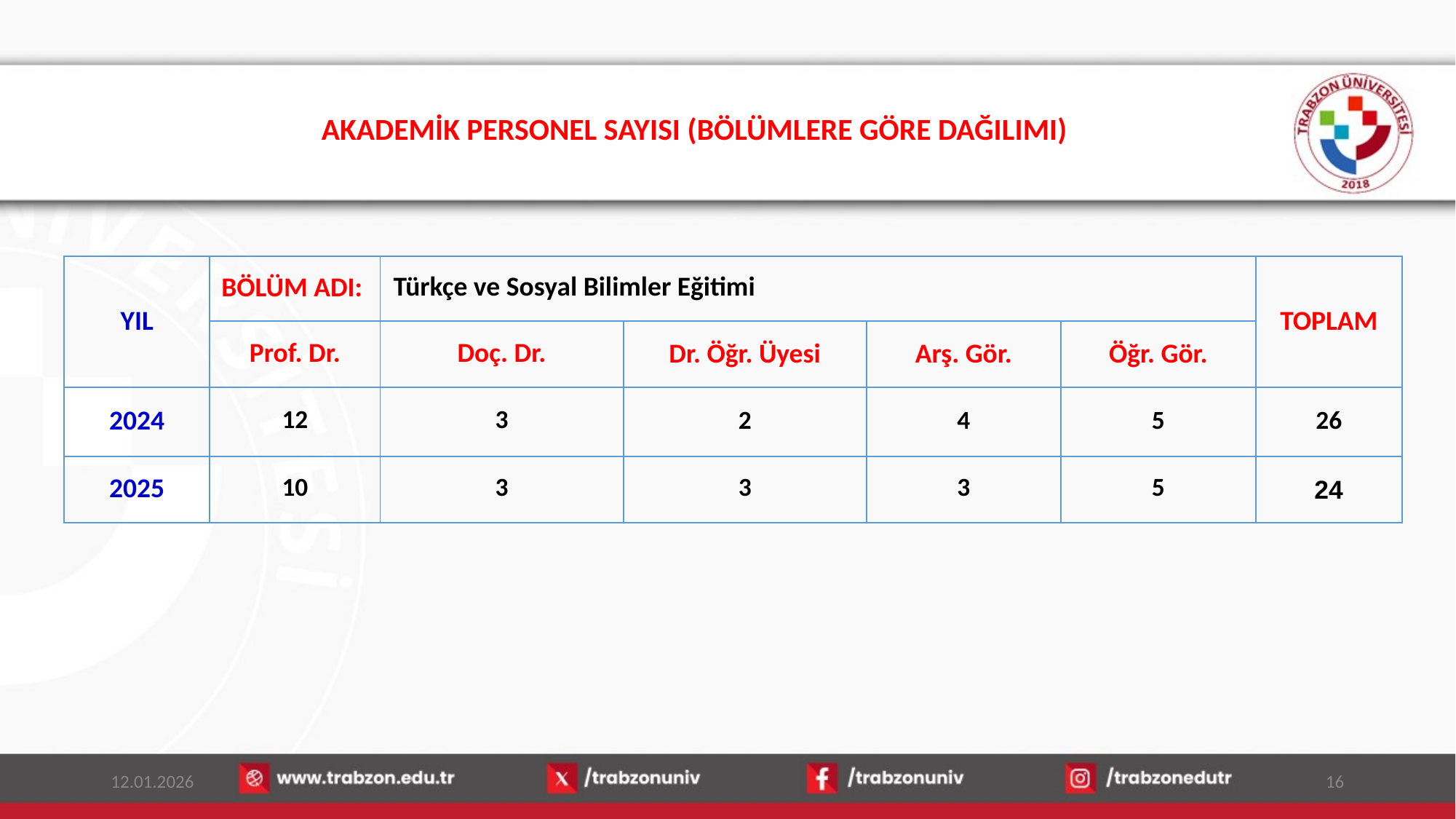

# AKADEMİK PERSONEL SAYISI (BÖLÜMLERE GÖRE DAĞILIMI)
| YIL | BÖLÜM ADI: | Türkçe ve Sosyal Bilimler Eğitimi |  |  |  | TOPLAM |
| --- | --- | --- | --- | --- | --- | --- |
|  | Prof. Dr. | Doç. Dr. | Dr. Öğr. Üyesi | Arş. Gör. | Öğr. Gör. |  |
| 2024 | 12 | 3 | 2 | 4 | 5 | 26 |
| 2025 | 10 | 3 | 3 | 3 | 5 | 24 |
12.01.2026
16